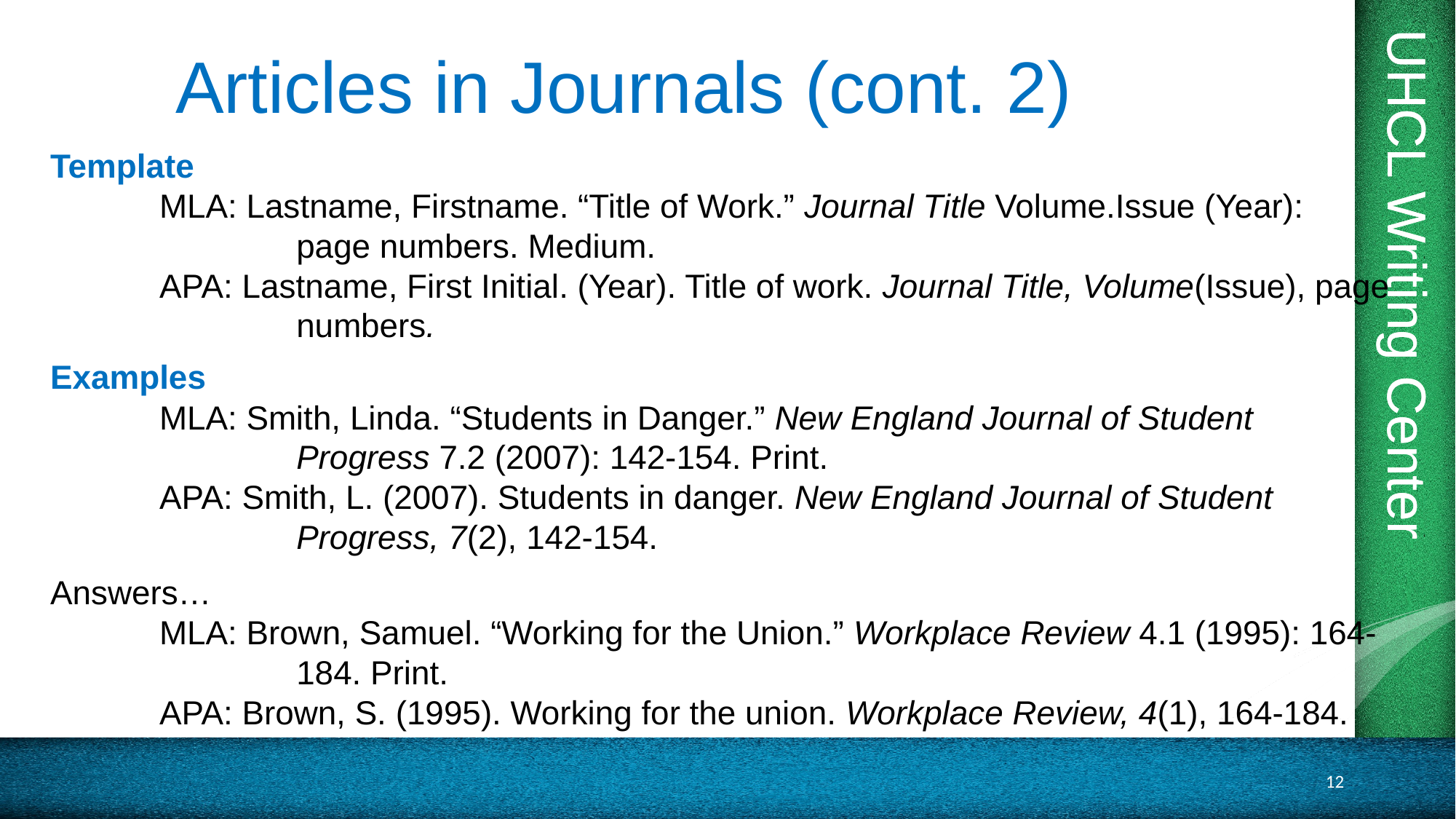

# Articles in Journals (cont. 2)
Template
	MLA: Lastname, Firstname. “Title of Work.” Journal Title Volume.Issue (Year):
		   page numbers. Medium.
	APA: Lastname, First Initial. (Year). Title of work. Journal Title, Volume(Issue), page
		   numbers.

Examples
	MLA: Smith, Linda. “Students in Danger.” New England Journal of Student
		   Progress 7.2 (2007): 142-154. Print.
	APA: Smith, L. (2007). Students in danger. New England Journal of Student
		   Progress, 7(2), 142-154.
Answers…
	MLA: Brown, Samuel. “Working for the Union.” Workplace Review 4.1 (1995): 164-
		   184. Print.
	APA: Brown, S. (1995). Working for the union. Workplace Review, 4(1), 164-184.

12